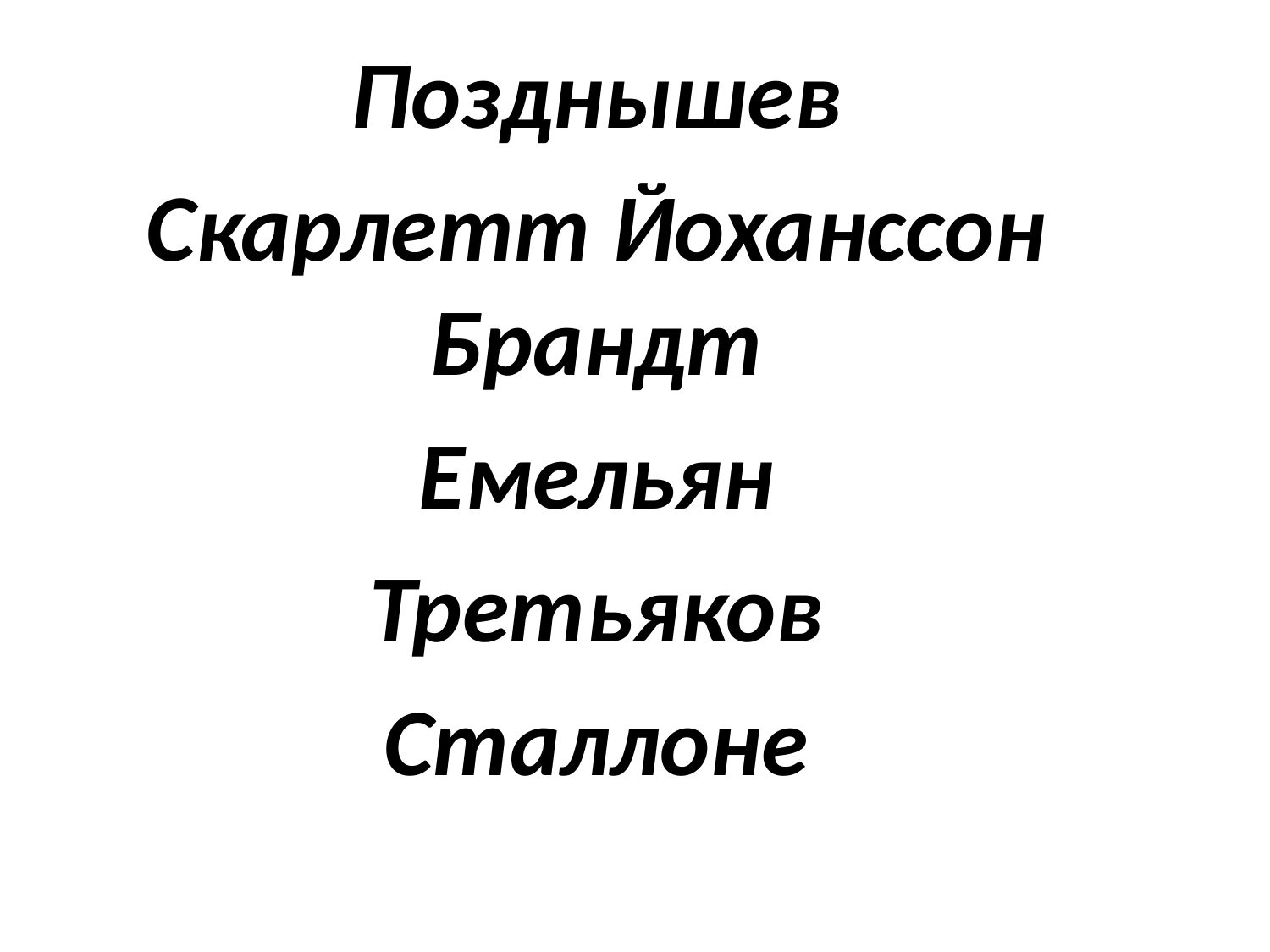

#
Позднышев
Скарлетт Йоханссон Брандт
Емельян
Третьяков
Сталлоне